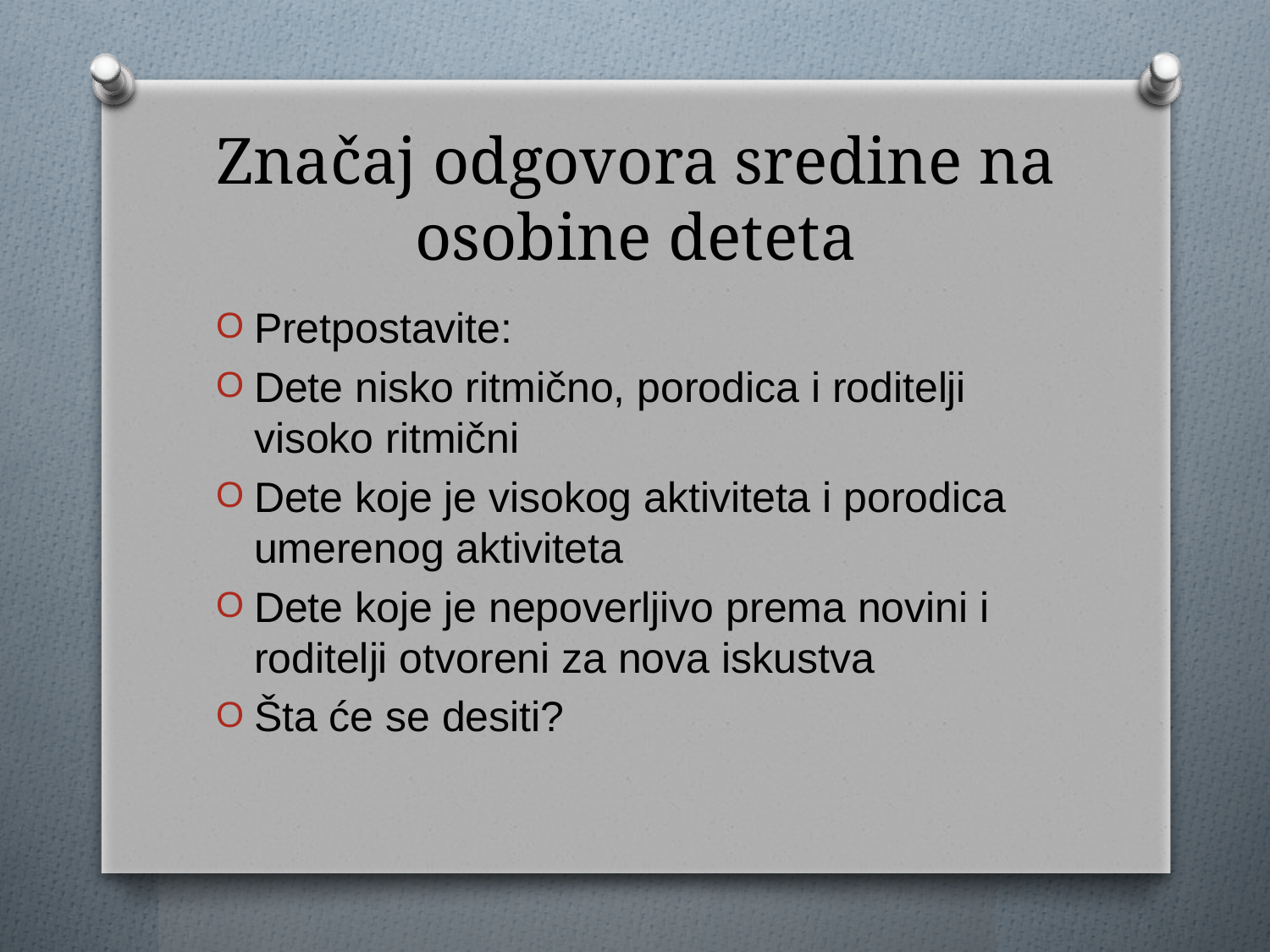

# Značaj odgovora sredine na osobine deteta
Pretpostavite:
Dete nisko ritmično, porodica i roditelji visoko ritmični
Dete koje je visokog aktiviteta i porodica umerenog aktiviteta
Dete koje je nepoverljivo prema novini i roditelji otvoreni za nova iskustva
Šta će se desiti?